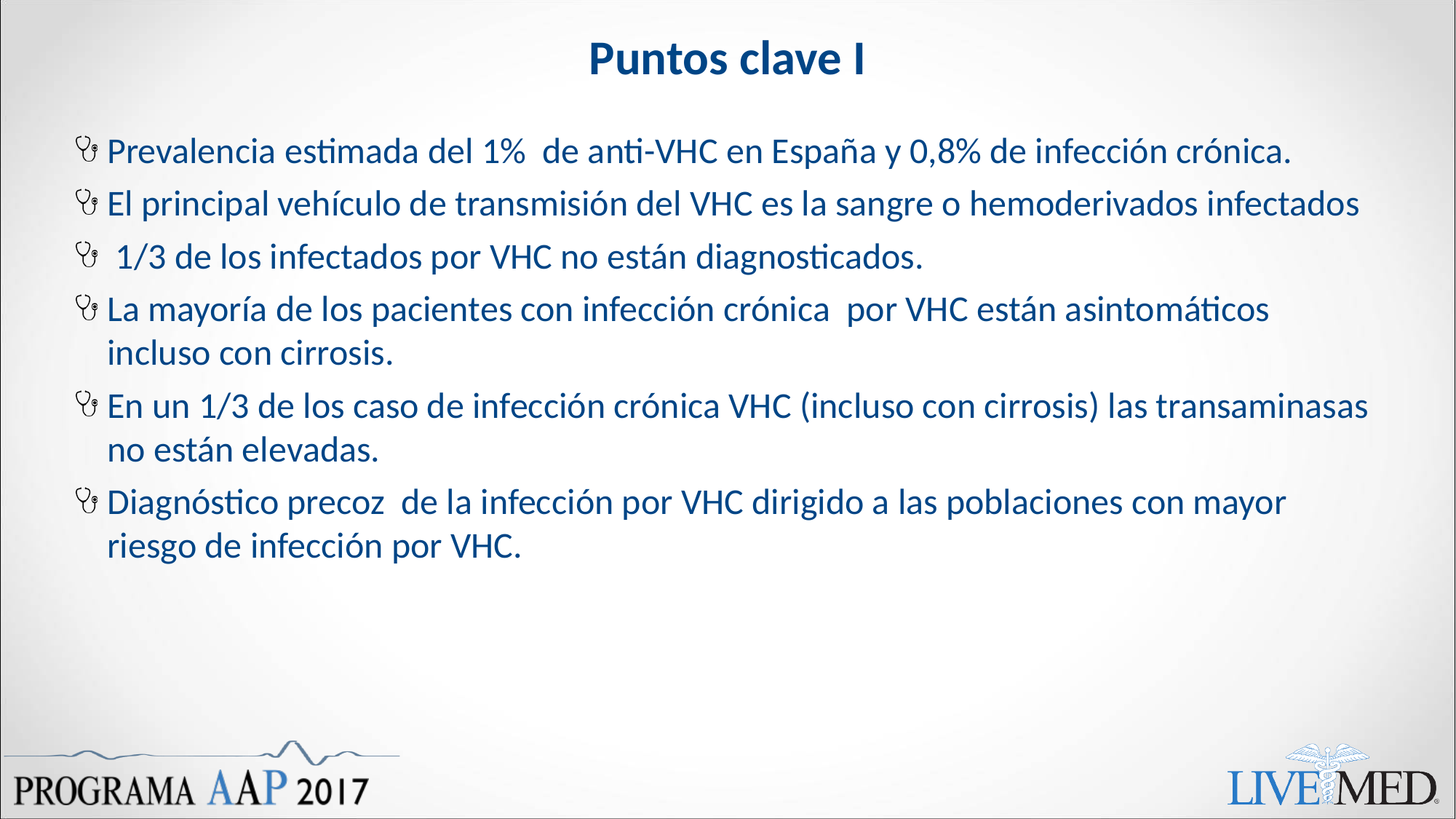

# Puntos clave I
Prevalencia estimada del 1%  de anti-VHC en España y 0,8% de infección crónica.
El principal vehículo de transmisión del VHC es la sangre o hemoderivados infectados
 1/3 de los infectados por VHC no están diagnosticados.
La mayoría de los pacientes con infección crónica  por VHC están asintomáticos incluso con cirrosis.
En un 1/3 de los caso de infección crónica VHC (incluso con cirrosis) las transaminasas no están elevadas.
Diagnóstico precoz  de la infección por VHC dirigido a las poblaciones con mayor riesgo de infección por VHC.